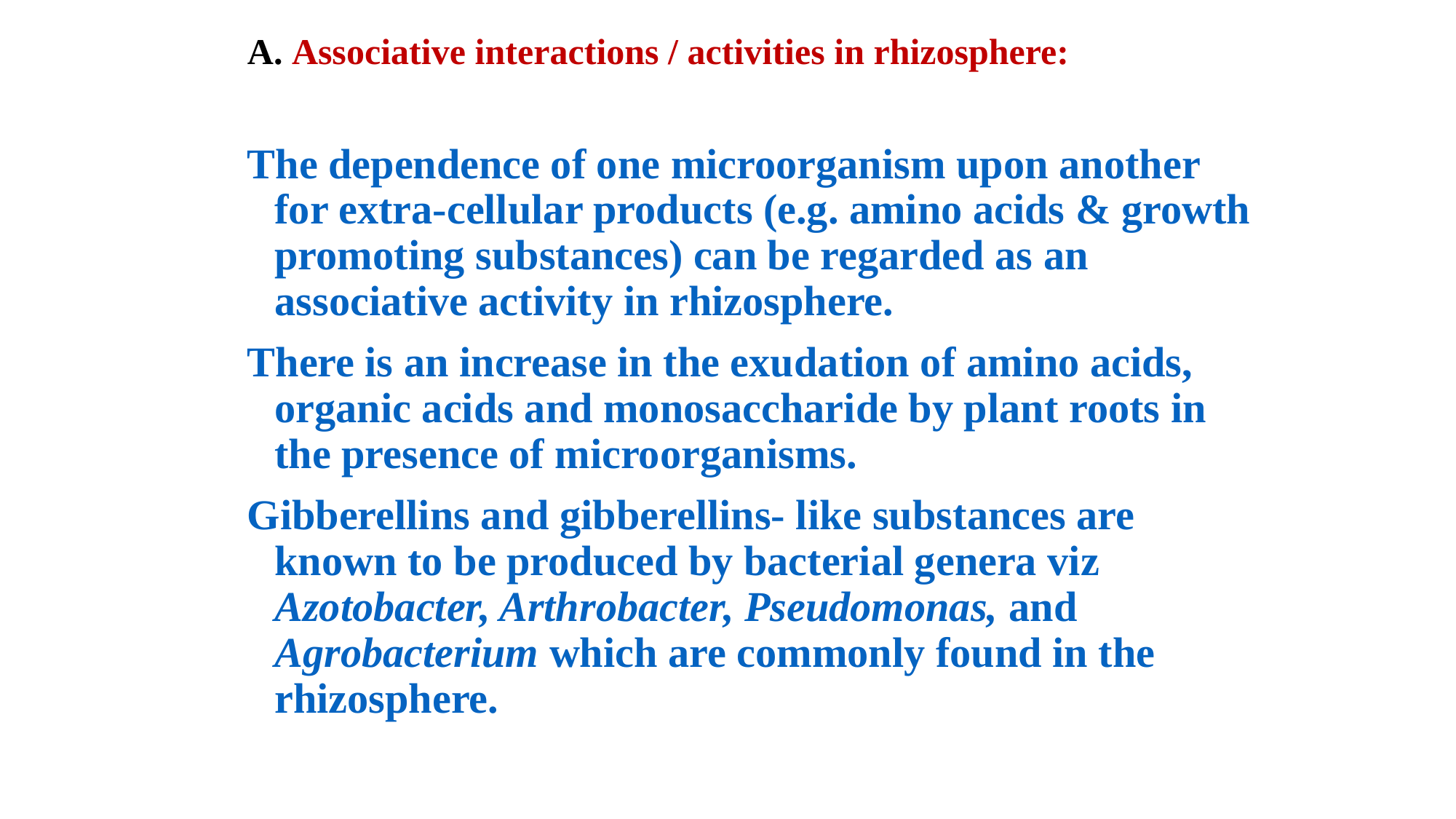

#
A. Associative interactions / activities in rhizosphere:

The dependence of one microorganism upon another for extra-cellular products (e.g. amino acids & growth promoting substances) can be regarded as an associative activity in rhizosphere.
There is an increase in the exudation of amino acids, organic acids and monosaccharide by plant roots in the presence of microorganisms.
Gibberellins and gibberellins- like substances are known to be produced by bacterial genera viz Azotobacter, Arthrobacter, Pseudomonas, and Agrobacterium which are commonly found in the rhizosphere.